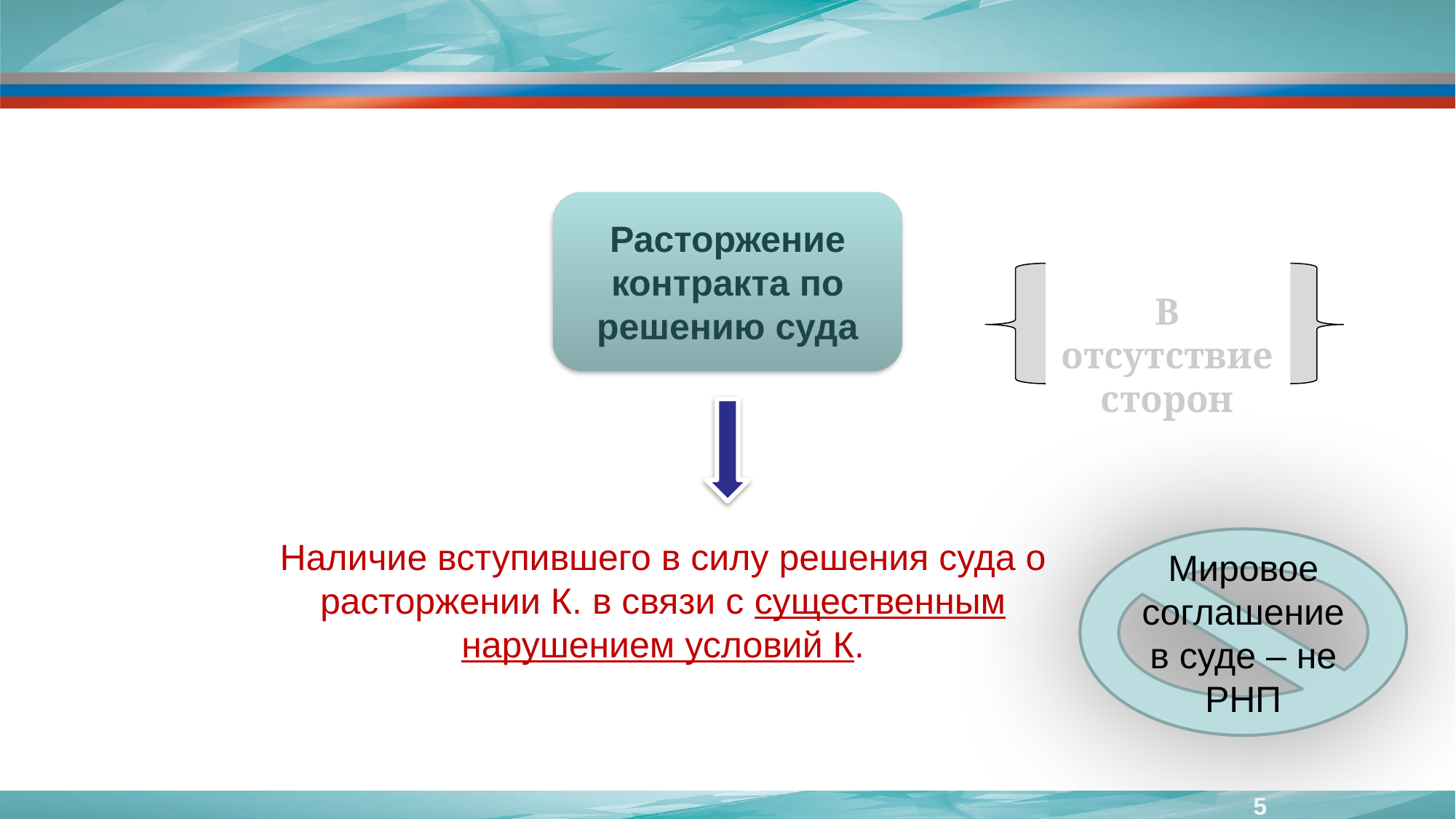

Расторжение контракта по решению суда

В отсутствие сторон

Наличие вступившего в силу решения суда о расторжении К. в связи с существенным нарушением условий К.
Мировое соглашение в суде – не РНП
5